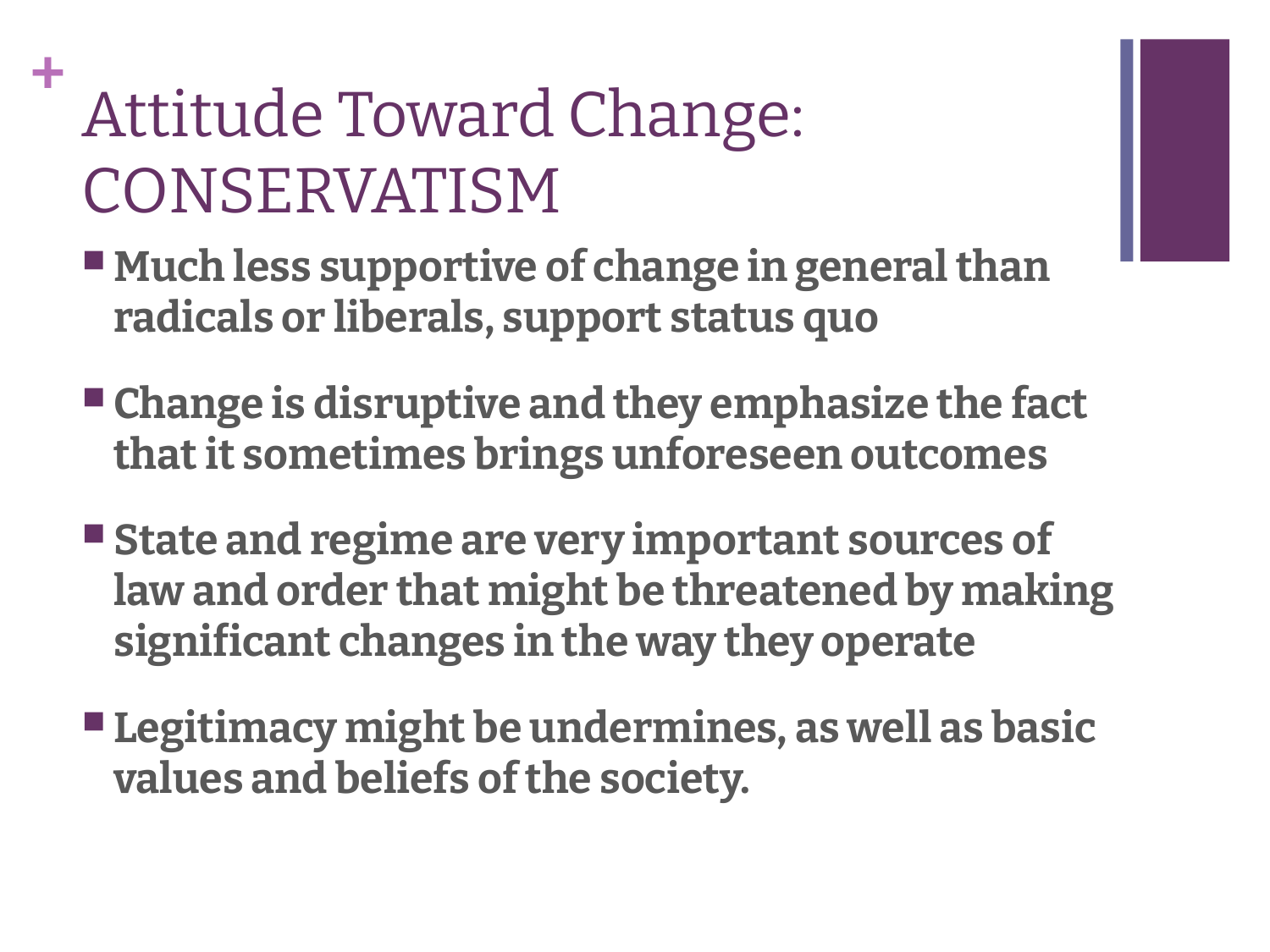

# Attitude Toward Change: CONSERVATISM
Much less supportive of change in general than radicals or liberals, support status quo
Change is disruptive and they emphasize the fact that it sometimes brings unforeseen outcomes
State and regime are very important sources of law and order that might be threatened by making significant changes in the way they operate
Legitimacy might be undermines, as well as basic values and beliefs of the society.